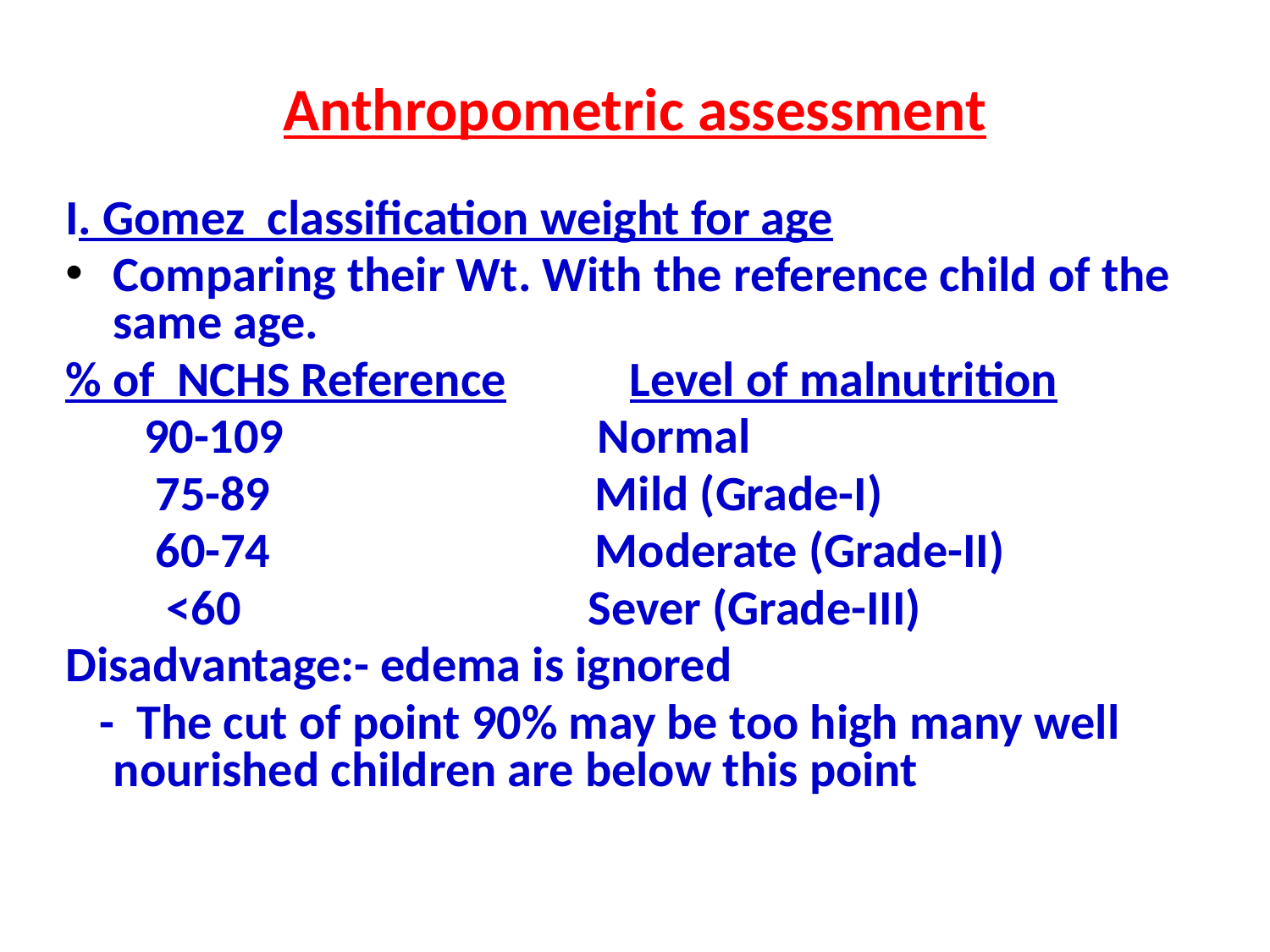

# Anthropometric assessment
I. Gomez  classification weight for age
Comparing their Wt. With the reference child of the same age.
% of  NCHS Reference           Level of malnutrition
       90-109                            Normal
        75-89                             Mild (Grade-I)
        60-74                             Moderate (Grade-II)
         <60                               Sever (Grade-III)
Disadvantage:- edema is ignored
   -  The cut of point 90% may be too high many well nourished children are below this point